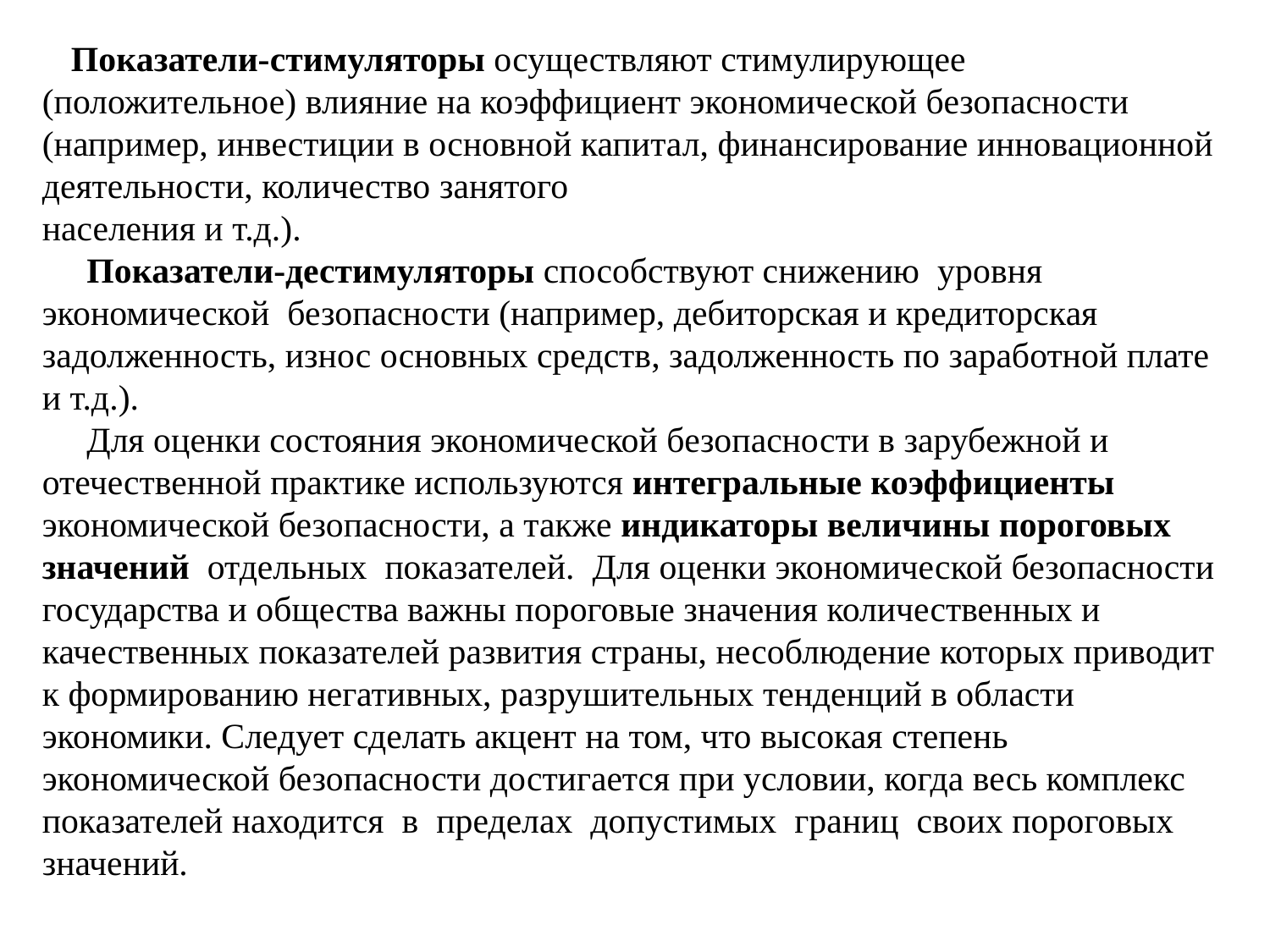

Показатели-стимуляторы осуществляют стимулирующее (положительное) влияние на коэффициент экономической безопасности (например, инвестиции в основной капитал, финансирование инновационной деятельности, количество занятого
населения и т.д.).
     Показатели-дестимуляторы способствуют снижению  уровня  экономической  безопасности (например, дебиторская и кредиторская задолженность, износ основных средств, задолженность по заработной плате и т.д.).
     Для оценки состояния экономической безопасности в зарубежной и отечественной практике используются интегральные коэффициенты экономической безопасности, а также индикаторы величины пороговых  значений  отдельных  показателей.  Для оценки экономической безопасности государства и общества важны пороговые значения количественных и качественных показателей развития страны, несоблюдение которых приводит к формированию негативных, разрушительных тенденций в области экономики. Следует сделать акцент на том, что высокая степень экономической безопасности достигается при условии, когда весь комплекс показателей находится  в  пределах  допустимых  границ  своих пороговых значений.